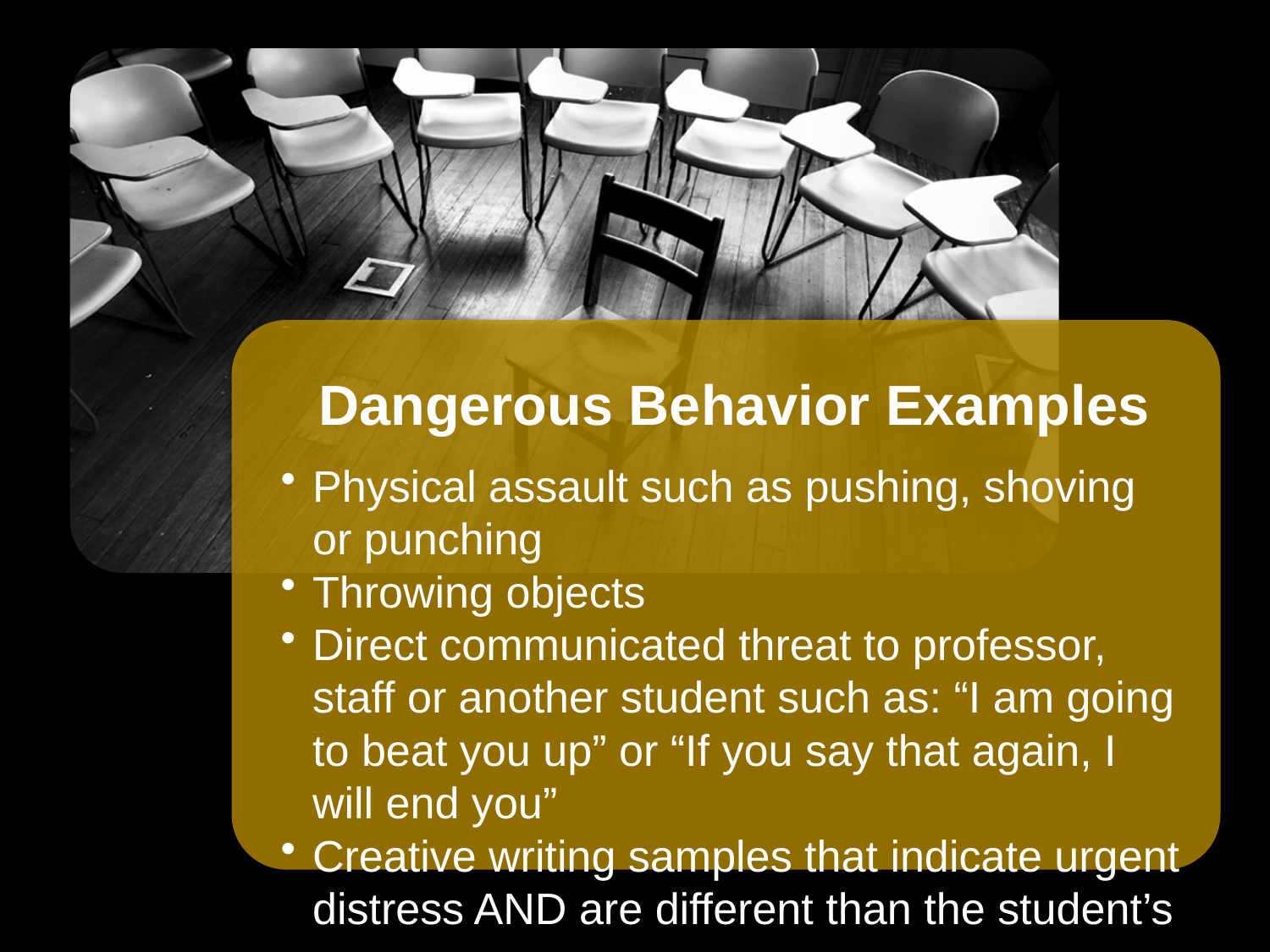

Dangerous Behavior Examples
Physical assault such as pushing, shoving or punching
Throwing objects
Direct communicated threat to professor, staff or another student such as: “I am going to beat you up” or “If you say that again, I will end you”
Creative writing samples that indicate urgent distress AND are different than the student’s norm